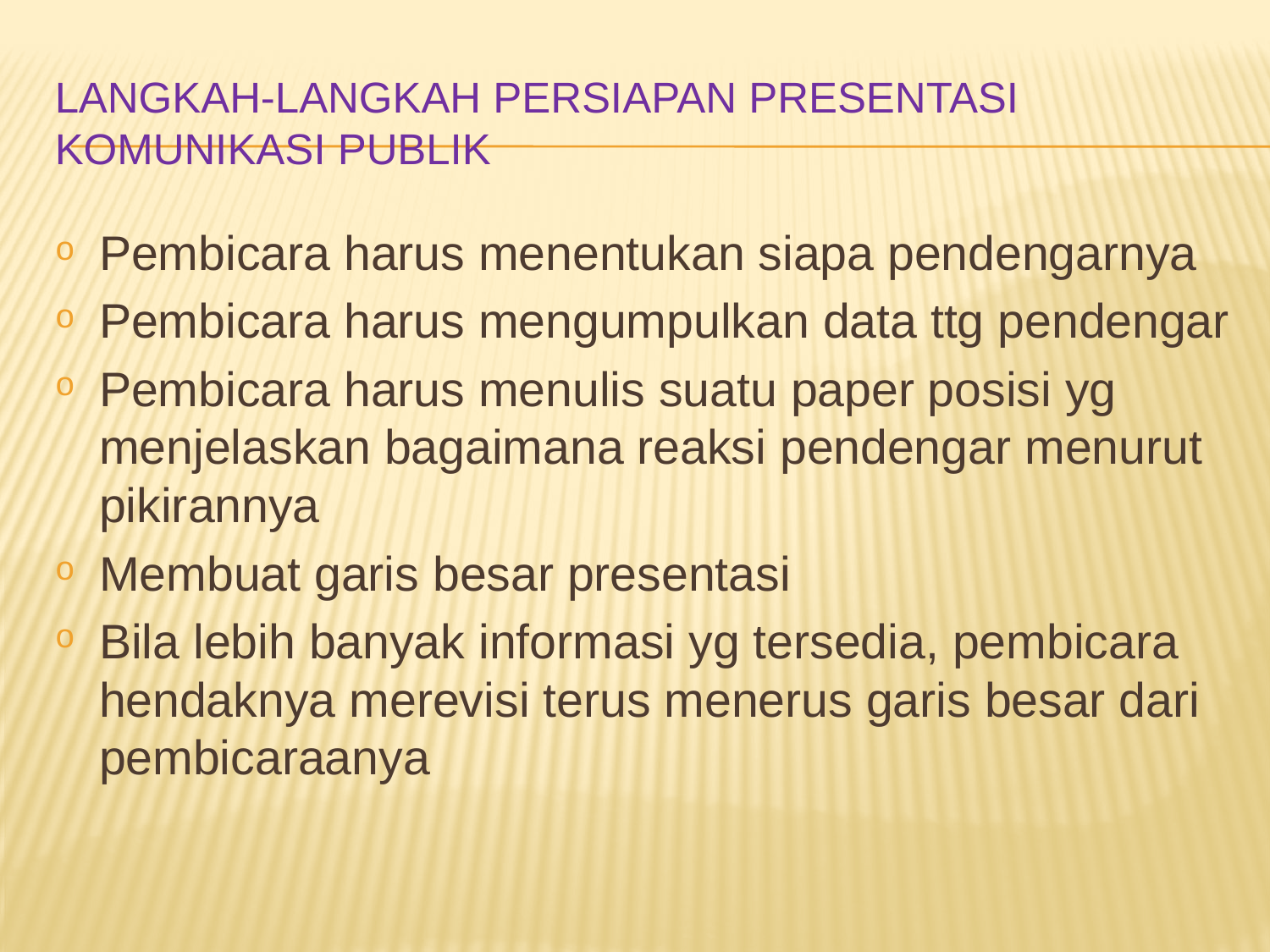

# LANGKAH-LANGKAH PERSIAPAN PRESENTASI KOMUNIKASI PUBLIK
Pembicara harus menentukan siapa pendengarnya
Pembicara harus mengumpulkan data ttg pendengar
Pembicara harus menulis suatu paper posisi yg menjelaskan bagaimana reaksi pendengar menurut pikirannya
Membuat garis besar presentasi
Bila lebih banyak informasi yg tersedia, pembicara hendaknya merevisi terus menerus garis besar dari pembicaraanya